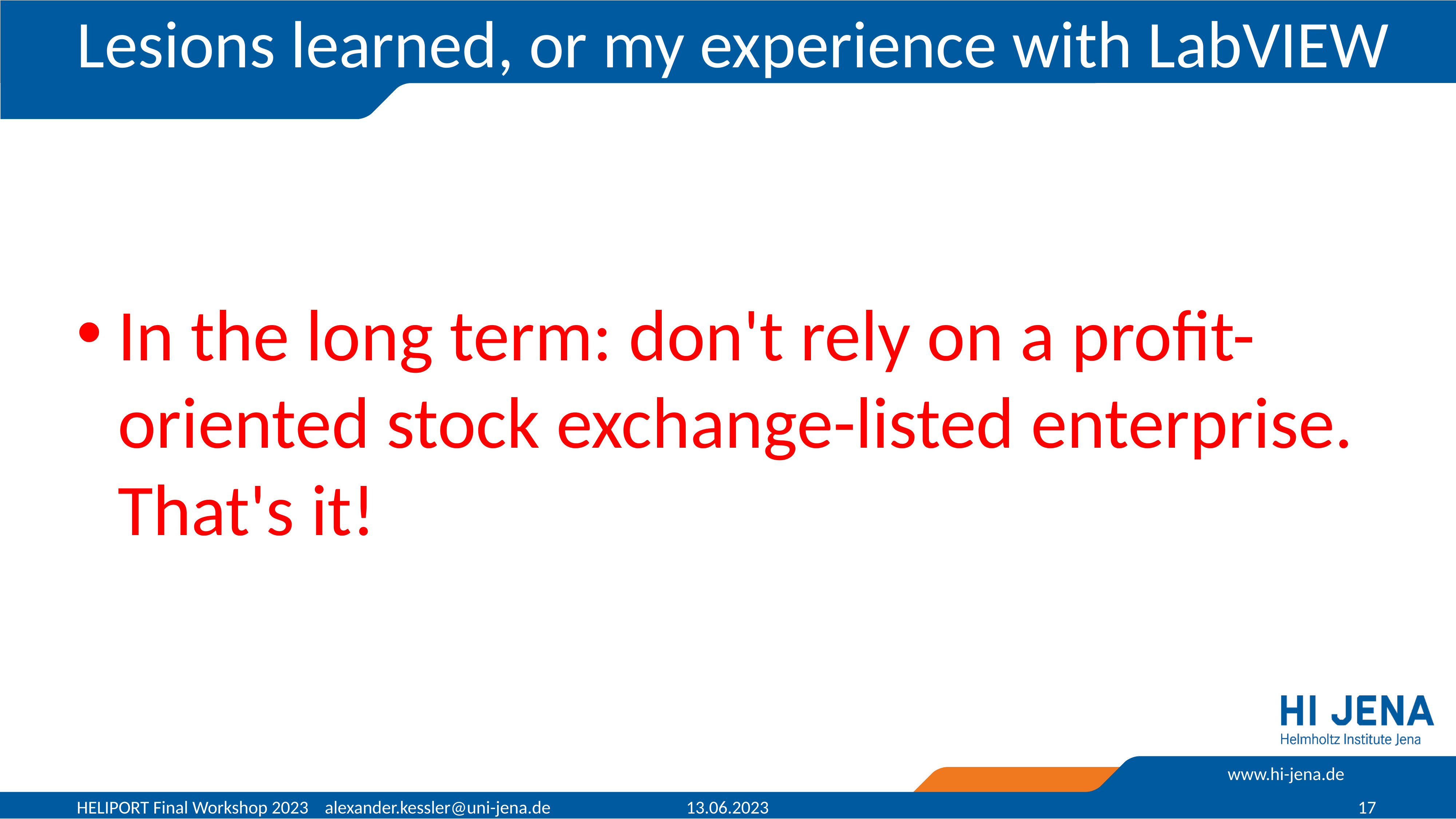

# Lesions learned, or my experience with LabVIEW
In the long term: don't rely on a profit-oriented stock exchange-listed enterprise. That's it!
HELIPORT Final Workshop 2023    alexander.kessler@uni-jena.de
13.06.2023
17